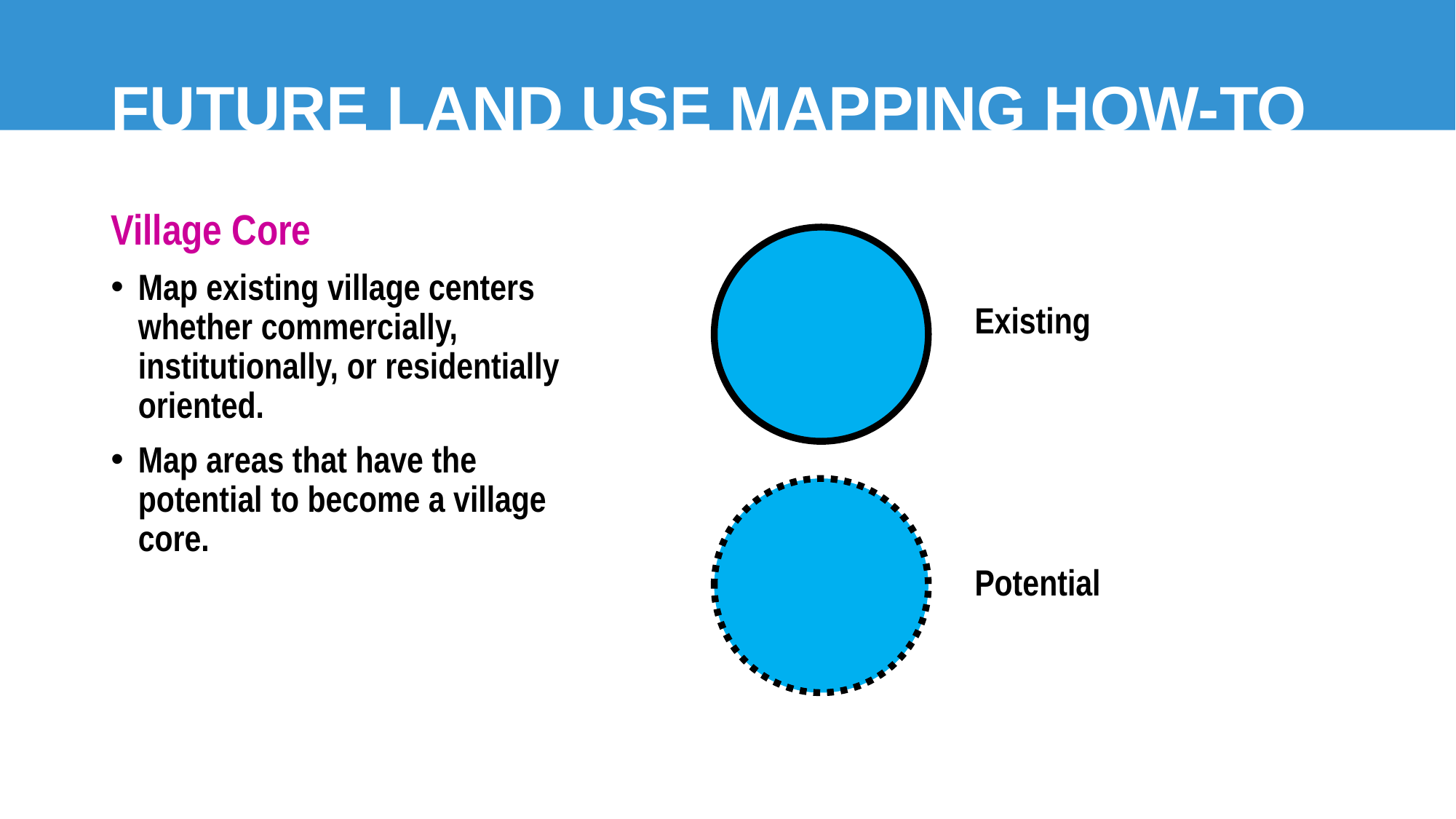

# FUTURE LAND USE MAPPING HOW-TO
Village Core
Map existing village centers whether commercially, institutionally, or residentially oriented.
Map areas that have the potential to become a village core.

Existing

Potential